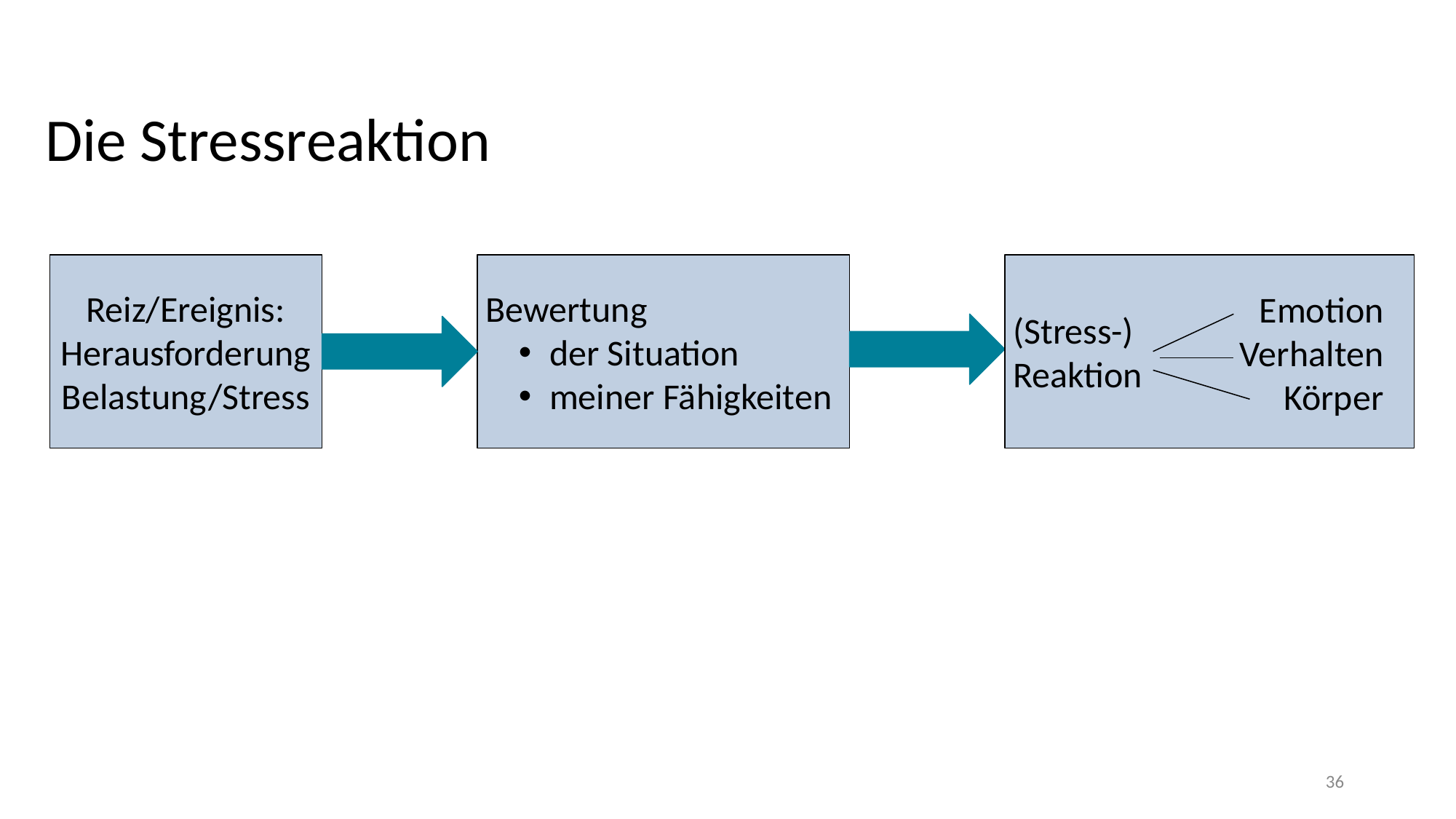

# Die Stressreaktion
Reiz/Ereignis:
Herausforderung
Belastung/Stress
Bewertung
der Situation
meiner Fähigkeiten
(Stress-)
Reaktion
Emotion
Verhalten
Körper

36